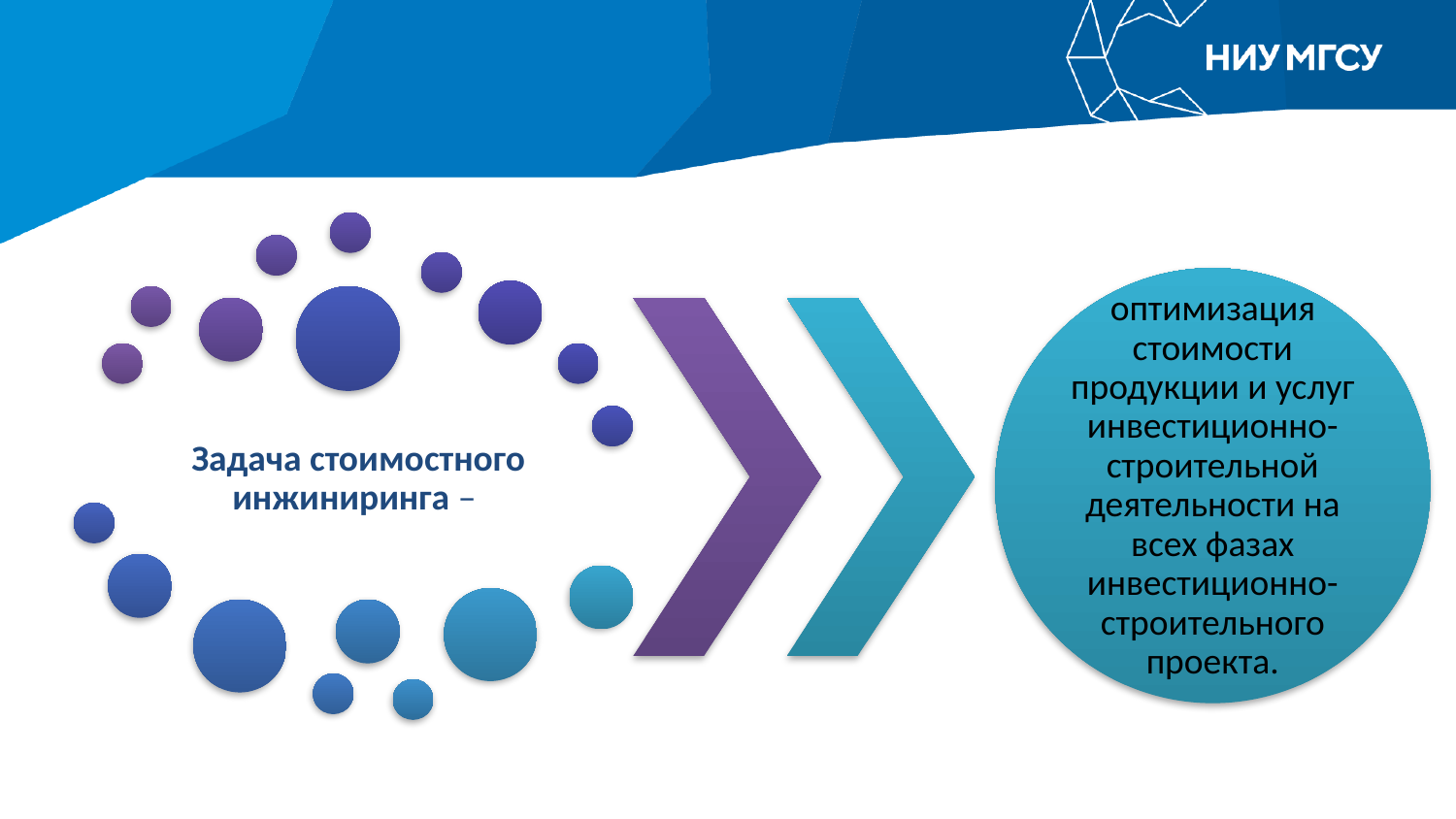

Задача стоимостного инжиниринга –
оптимизация стоимости продукции и услуг инвестиционно-строительной деятельности на всех фазах инвестиционно- строительного проекта.